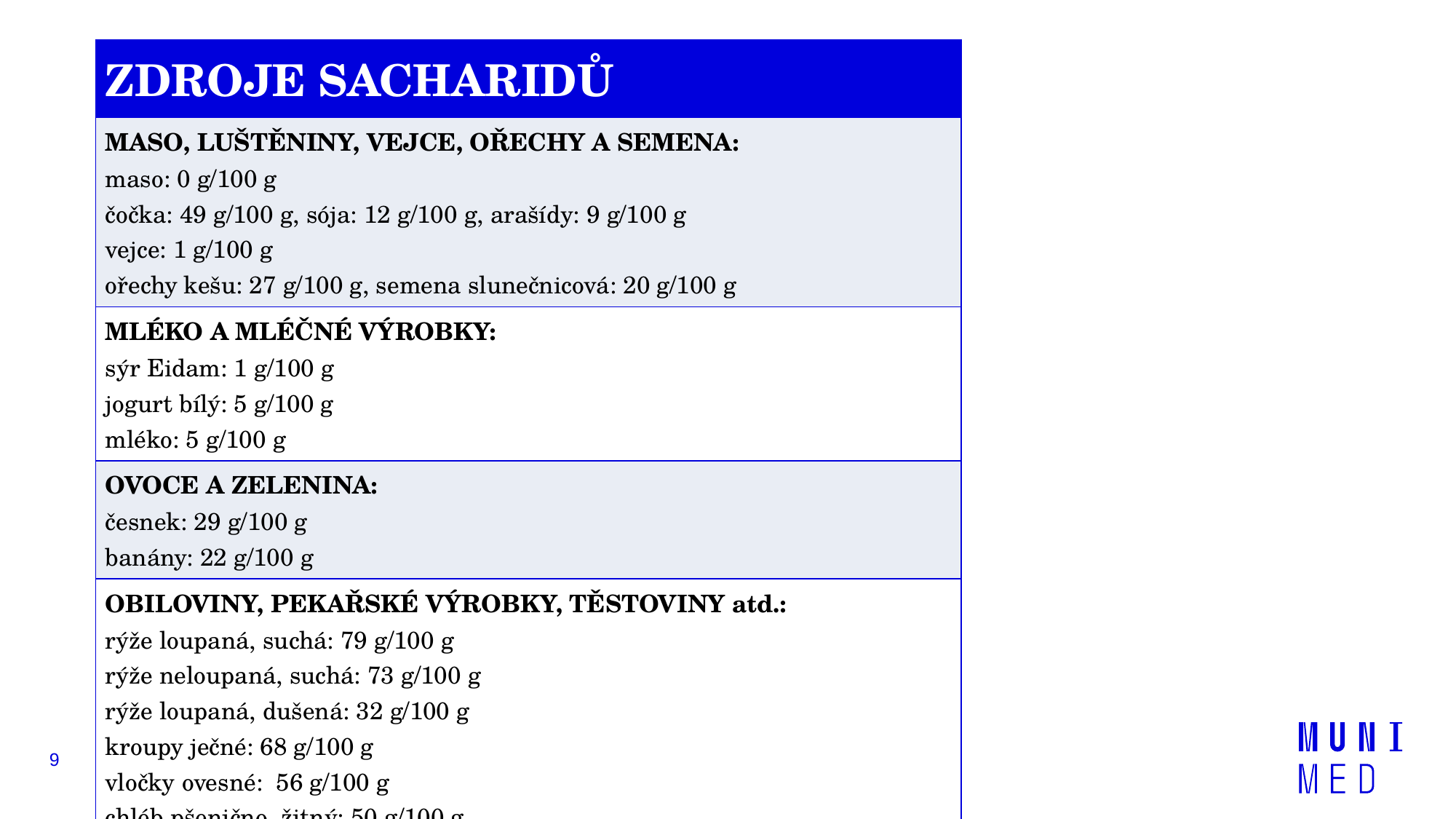

| ZDROJE SACHARIDŮ |
| --- |
| MASO, LUŠTĚNINY, VEJCE, OŘECHY A SEMENA: maso: 0 g/100 g čočka: 49 g/100 g, sója: 12 g/100 g, arašídy: 9 g/100 g vejce: 1 g/100 g ořechy kešu: 27 g/100 g, semena slunečnicová: 20 g/100 g |
| MLÉKO A MLÉČNÉ VÝROBKY: sýr Eidam: 1 g/100 g jogurt bílý: 5 g/100 g mléko: 5 g/100 g |
| OVOCE A ZELENINA: česnek: 29 g/100 g banány: 22 g/100 g |
| OBILOVINY, PEKAŘSKÉ VÝROBKY, TĚSTOVINY atd.: rýže loupaná, suchá: 79 g/100 g rýže neloupaná, suchá: 73 g/100 g rýže loupaná, dušená: 32 g/100 g kroupy ječné: 68 g/100 g vločky ovesné: 56 g/100 g chléb pšenično–žitný: 50 g/100 g těstoviny nevaječné, suché: 74 g/100 g těstoviny nevaječné, vařené: 23 g/100 g |
9